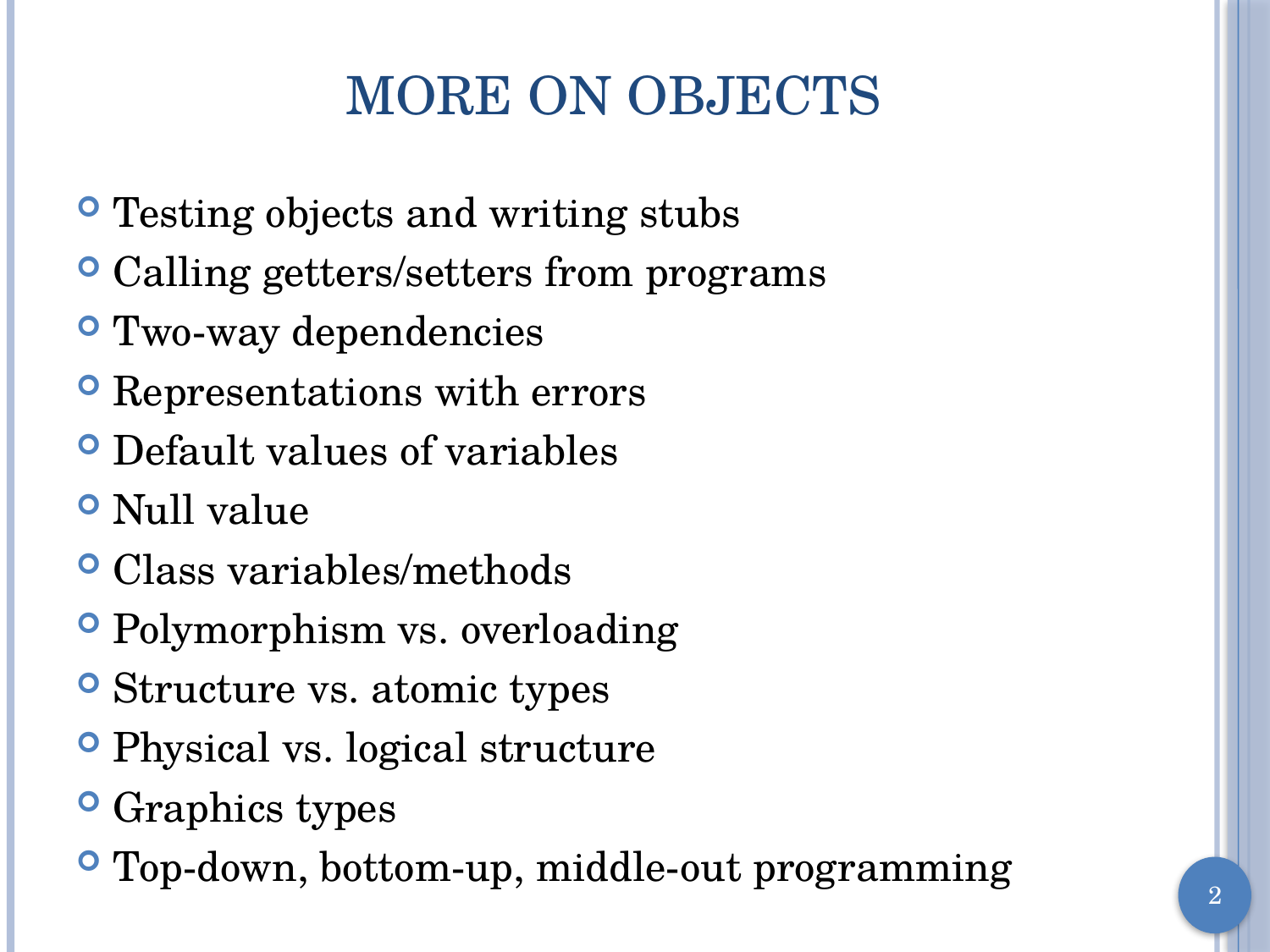

# More on Objects
Testing objects and writing stubs
Calling getters/setters from programs
Two-way dependencies
Representations with errors
Default values of variables
Null value
Class variables/methods
Polymorphism vs. overloading
Structure vs. atomic types
Physical vs. logical structure
Graphics types
Top-down, bottom-up, middle-out programming